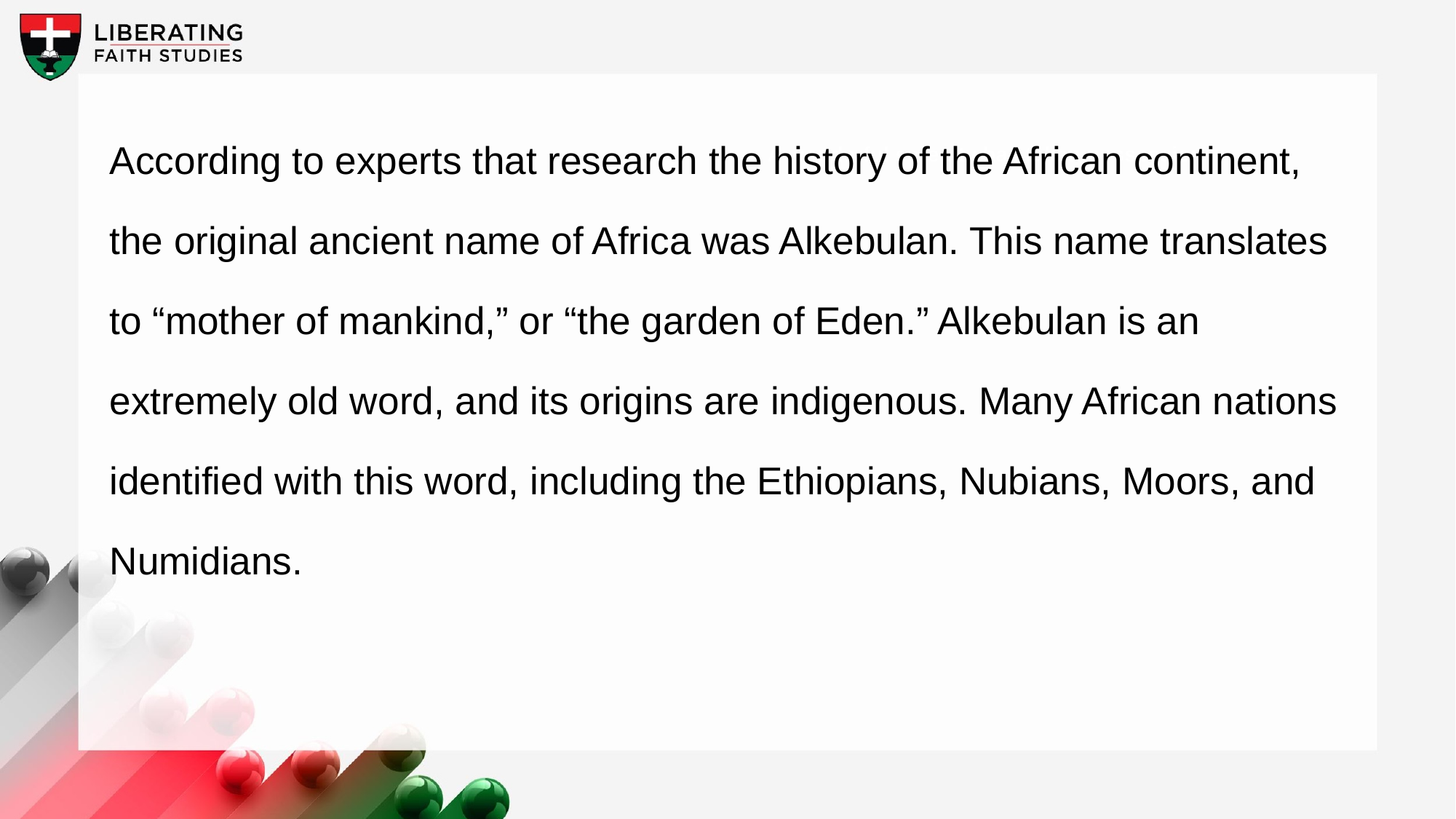

According to experts that research the history of the African continent, the original ancient name of Africa was Alkebulan. This name translates to “mother of mankind,” or “the garden of Eden.” Alkebulan is an extremely old word, and its origins are indigenous. Many African nations identified with this word, including the Ethiopians, Nubians, Moors, and Numidians.
A wonderful serenity has taken possession